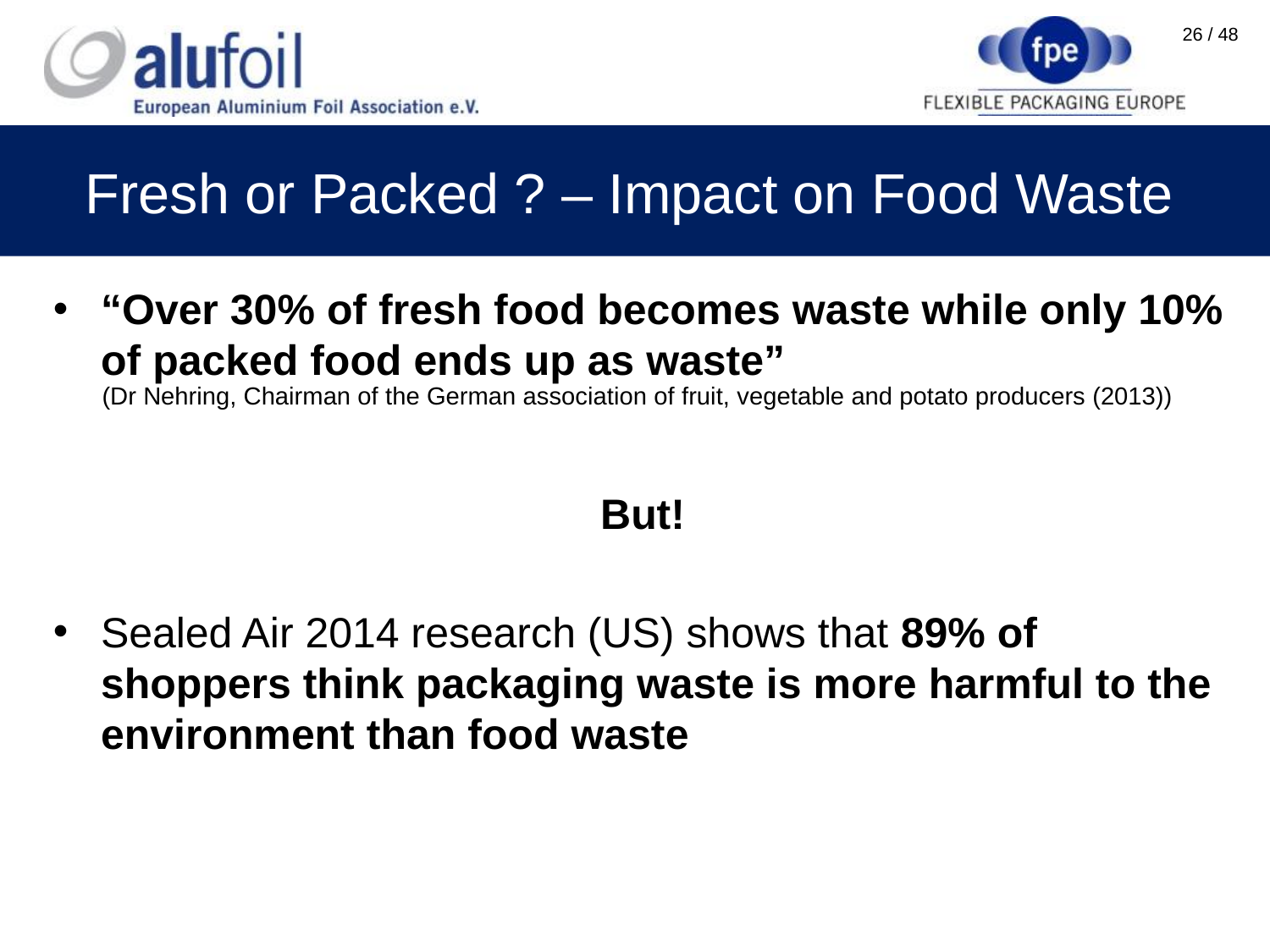

# Fresh or Packed ? – Impact on Food Waste
“Over 30% of fresh food becomes waste while only 10% of packed food ends up as waste”
       (Dr Nehring, Chairman of the German association of fruit, vegetable and potato producers (2013))

But!

Sealed Air 2014 research (US) shows that 89% of shoppers think packaging waste is more harmful to the environment than food waste